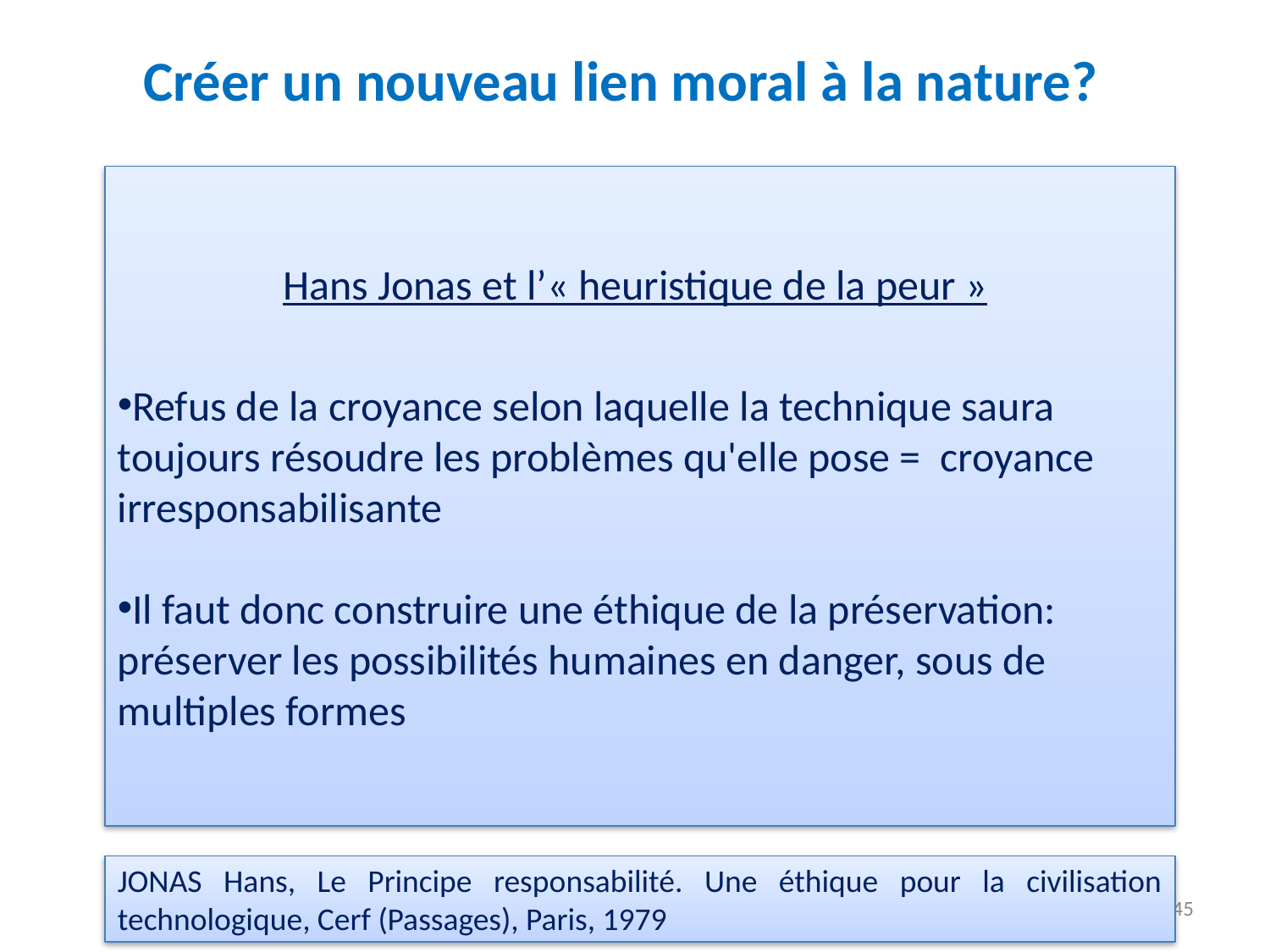

Créer un nouveau lien moral à la nature?
Hans Jonas et l’« heuristique de la peur »

Refus de la croyance selon laquelle la technique saura toujours résoudre les problèmes qu'elle pose =  croyance irresponsabilisante

Il faut donc construire une éthique de la préservation: préserver les possibilités humaines en danger, sous de multiples formes
JONAS Hans, Le Principe responsabilité. Une éthique pour la civilisation technologique, Cerf (Passages), Paris, 1979
45